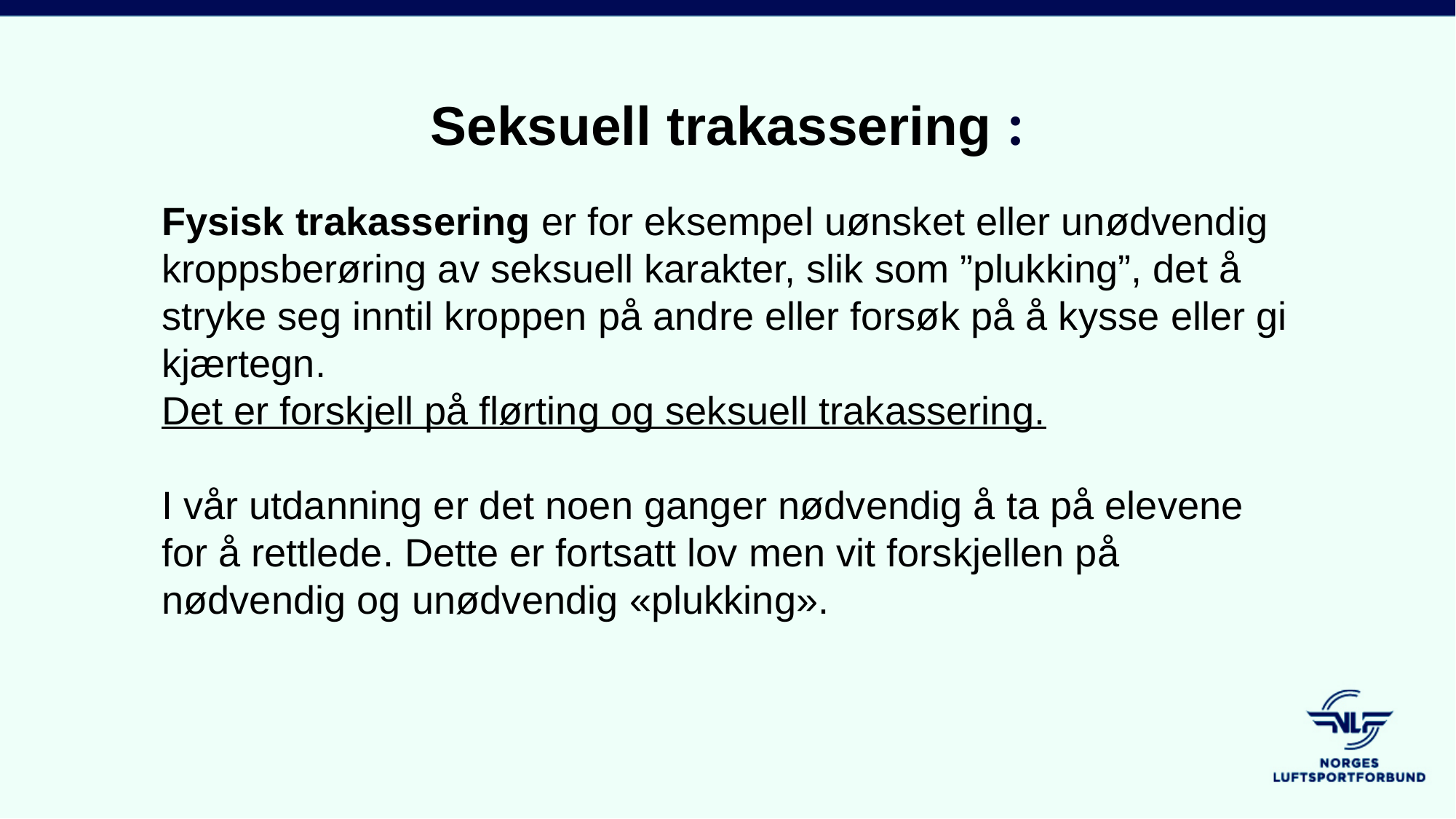

Seksuell trakassering :

Fysisk trakassering er for eksempel uønsket eller unødvendig kroppsberøring av seksuell karakter, slik som ”plukking”, det å stryke seg inntil kroppen på andre eller forsøk på å kysse eller gi kjærtegn.
Det er forskjell på flørting og seksuell trakassering.

I vår utdanning er det noen ganger nødvendig å ta på elevene for å rettlede. Dette er fortsatt lov men vit forskjellen på nødvendig og unødvendig «plukking».